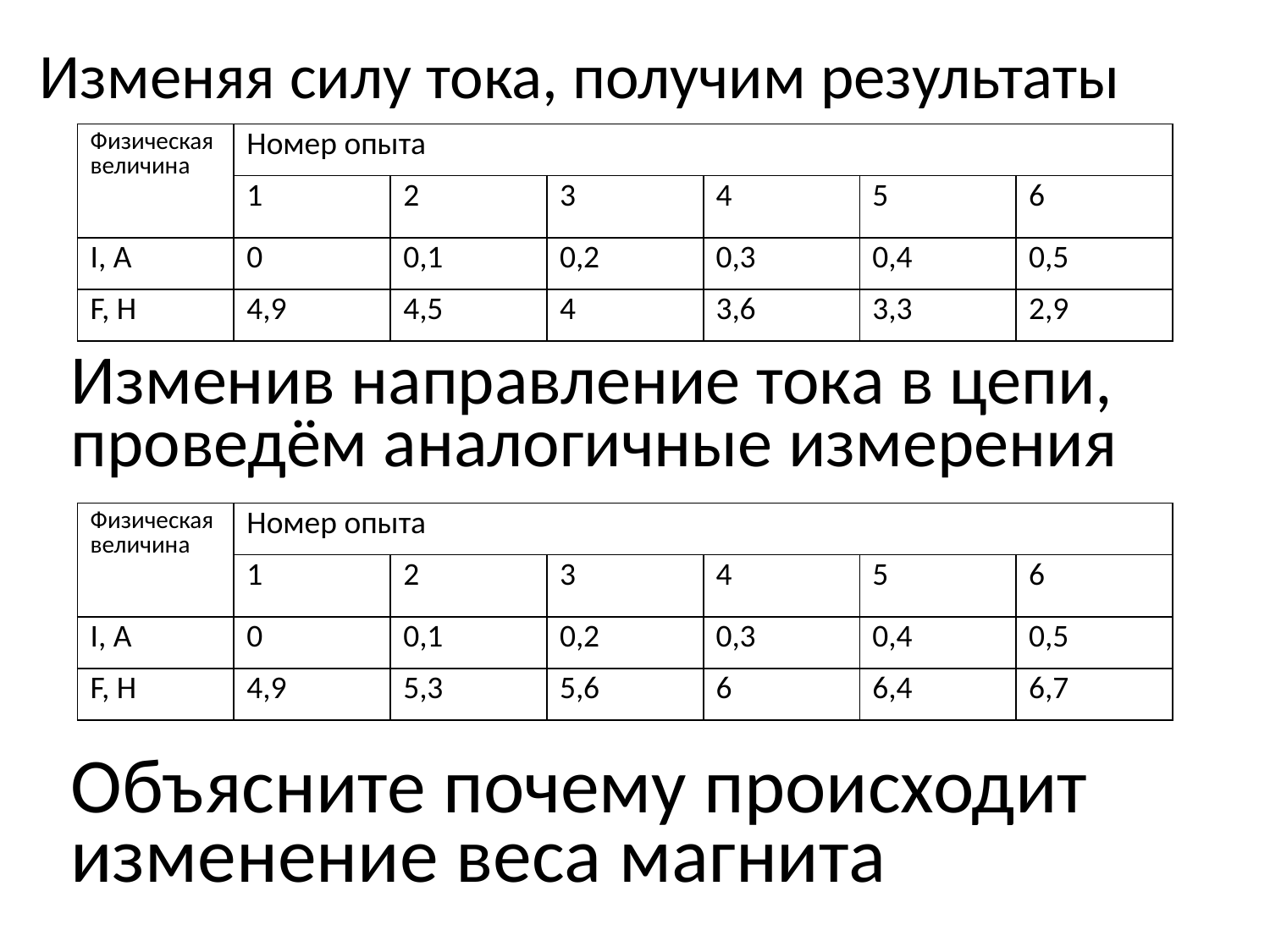

# Изменяя силу тока, получим результаты
| Физическая величина | Номер опыта |  |  |  |  |  |
| --- | --- | --- | --- | --- | --- | --- |
|  | 1 | 2 | 3 | 4 | 5 | 6 |
| I, A | 0 | 0,1 | 0,2 | 0,3 | 0,4 | 0,5 |
| F, Н | 4,9 | 4,5 | 4 | 3,6 | 3,3 | 2,9 |
Изменив направление тока в цепи, проведём аналогичные измерения
| Физическая величина | Номер опыта |  |  |  |  |  |
| --- | --- | --- | --- | --- | --- | --- |
|  | 1 | 2 | 3 | 4 | 5 | 6 |
| I, A | 0 | 0,1 | 0,2 | 0,3 | 0,4 | 0,5 |
| F, Н | 4,9 | 5,3 | 5,6 | 6 | 6,4 | 6,7 |
Объясните почему происходит изменение веса магнита